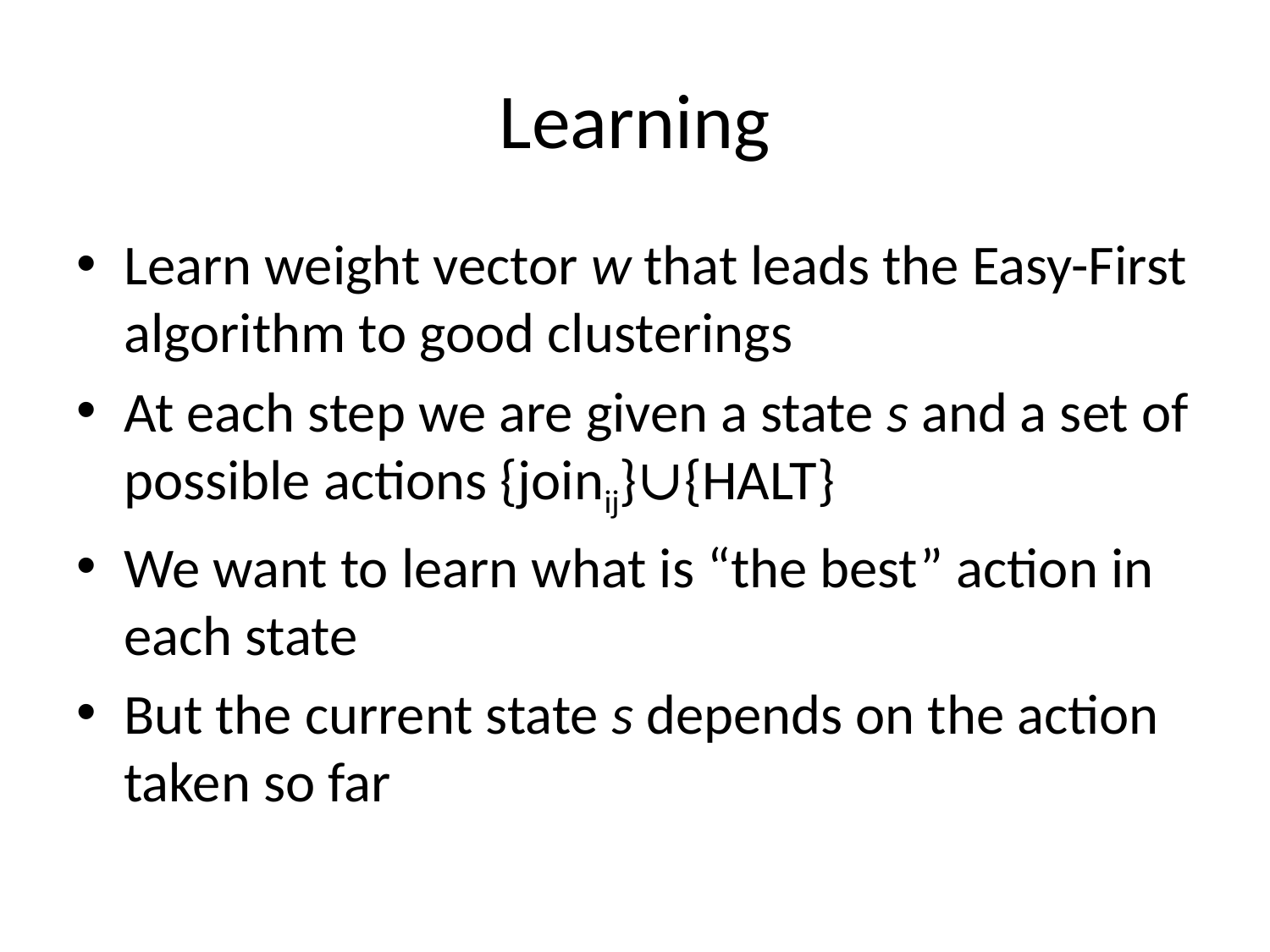

# Learning
Learn weight vector w that leads the Easy-First algorithm to good clusterings
At each step we are given a state s and a set of possible actions {joinij}∪{HALT}
We want to learn what is “the best” action in each state
But the current state s depends on the action taken so far